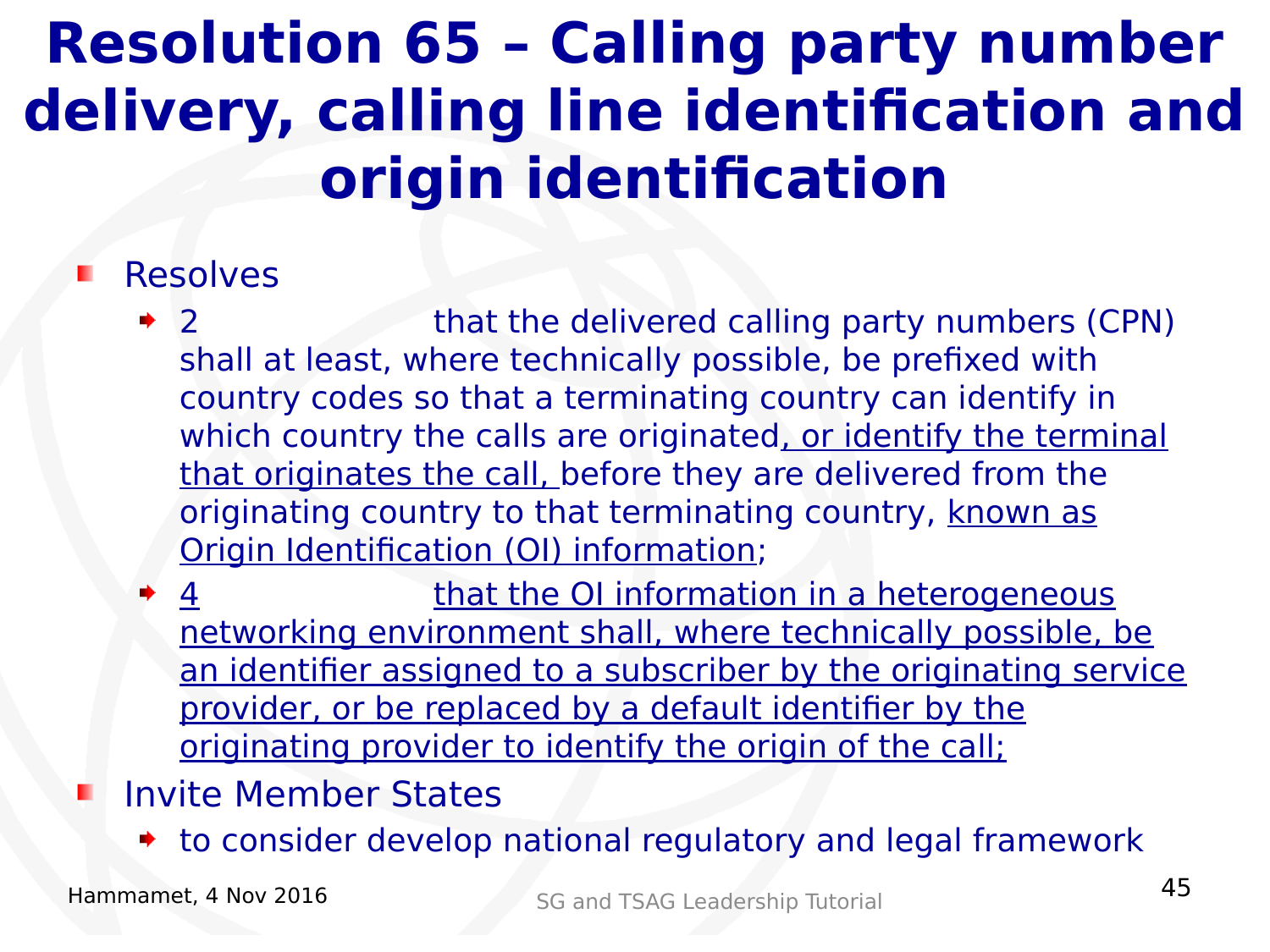

# Resolution 65 – Calling party number delivery, calling line identification and origin identification
Resolves
2		that the delivered calling party numbers (CPN) shall at least, where technically possible, be prefixed with country codes so that a terminating country can identify in which country the calls are originated, or identify the terminal that originates the call, before they are delivered from the originating country to that terminating country, known as Origin Identification (OI) information;
4		that the OI information in a heterogeneous networking environment shall, where technically possible, be an identifier assigned to a subscriber by the originating service provider, or be replaced by a default identifier by the originating provider to identify the origin of the call;
Invite Member States
to consider develop national regulatory and legal framework
45
Hammamet, 4 Nov 2016
SG and TSAG Leadership Tutorial